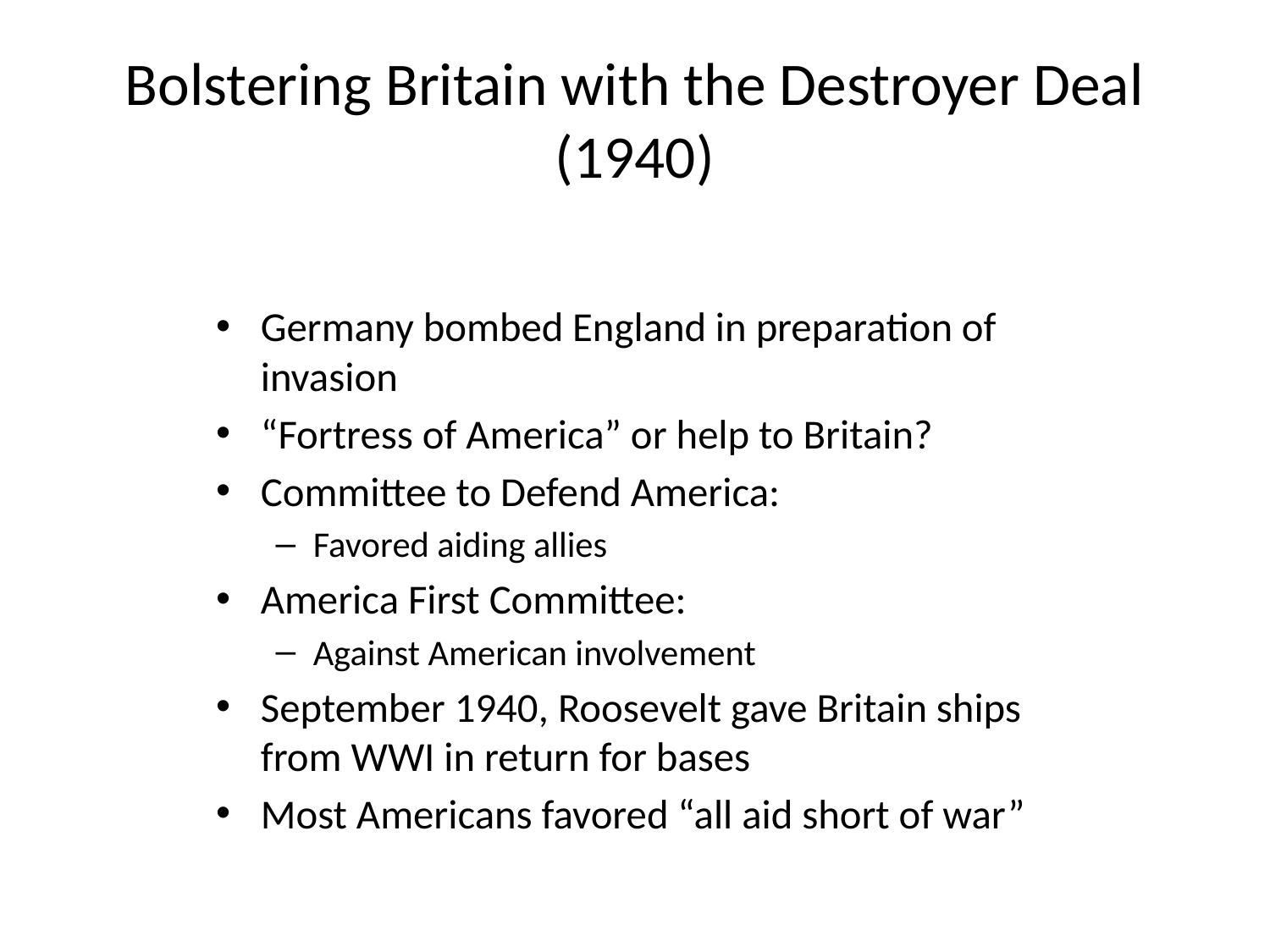

# Bolstering Britain with the Destroyer Deal (1940)
Germany bombed England in preparation of invasion
“Fortress of America” or help to Britain?
Committee to Defend America:
Favored aiding allies
America First Committee:
Against American involvement
September 1940, Roosevelt gave Britain ships from WWI in return for bases
Most Americans favored “all aid short of war”